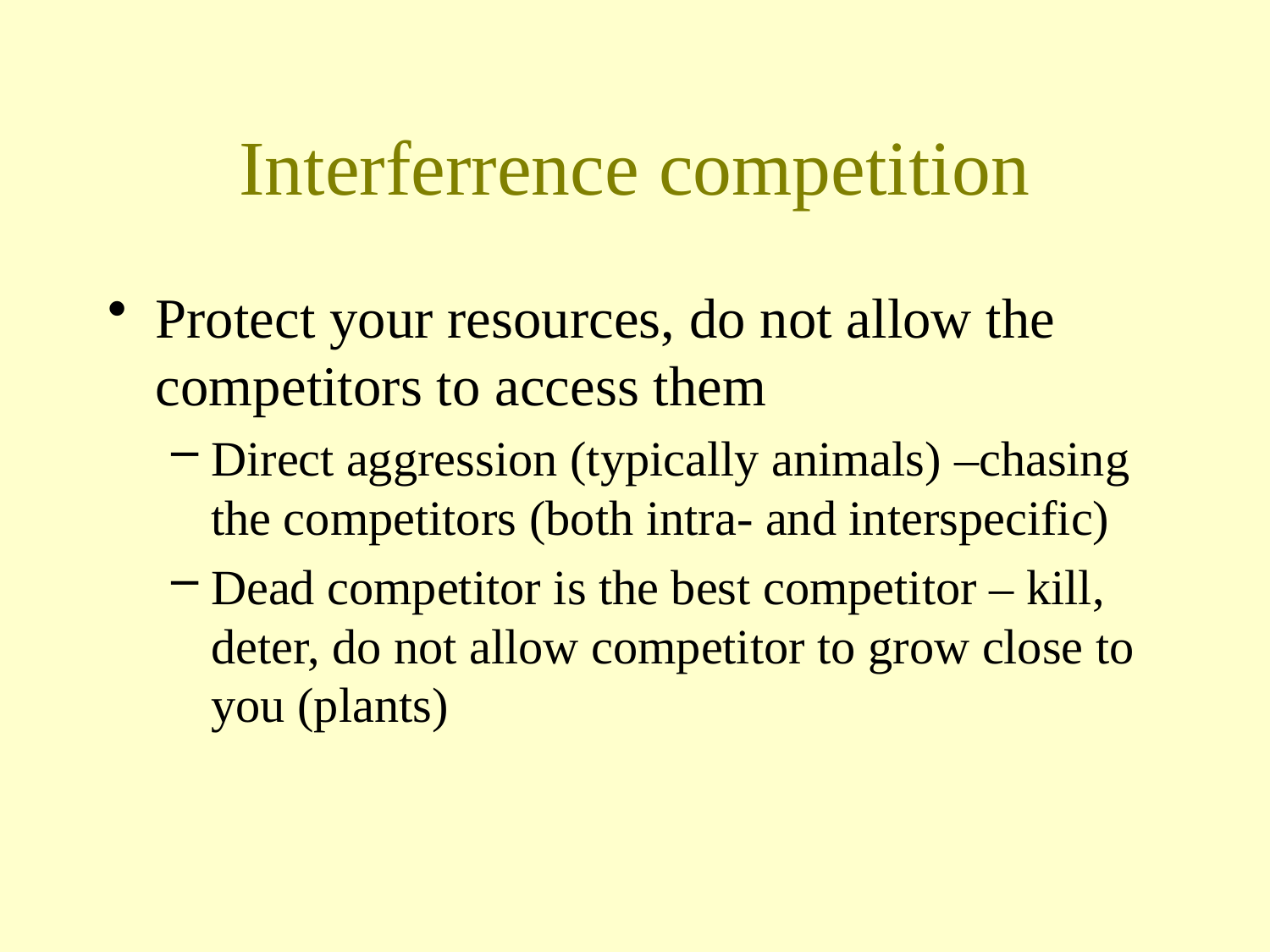

# Interferrence competition
Protect your resources, do not allow the competitors to access them
Direct aggression (typically animals) –chasing the competitors (both intra- and interspecific)
Dead competitor is the best competitor – kill, deter, do not allow competitor to grow close to you (plants)